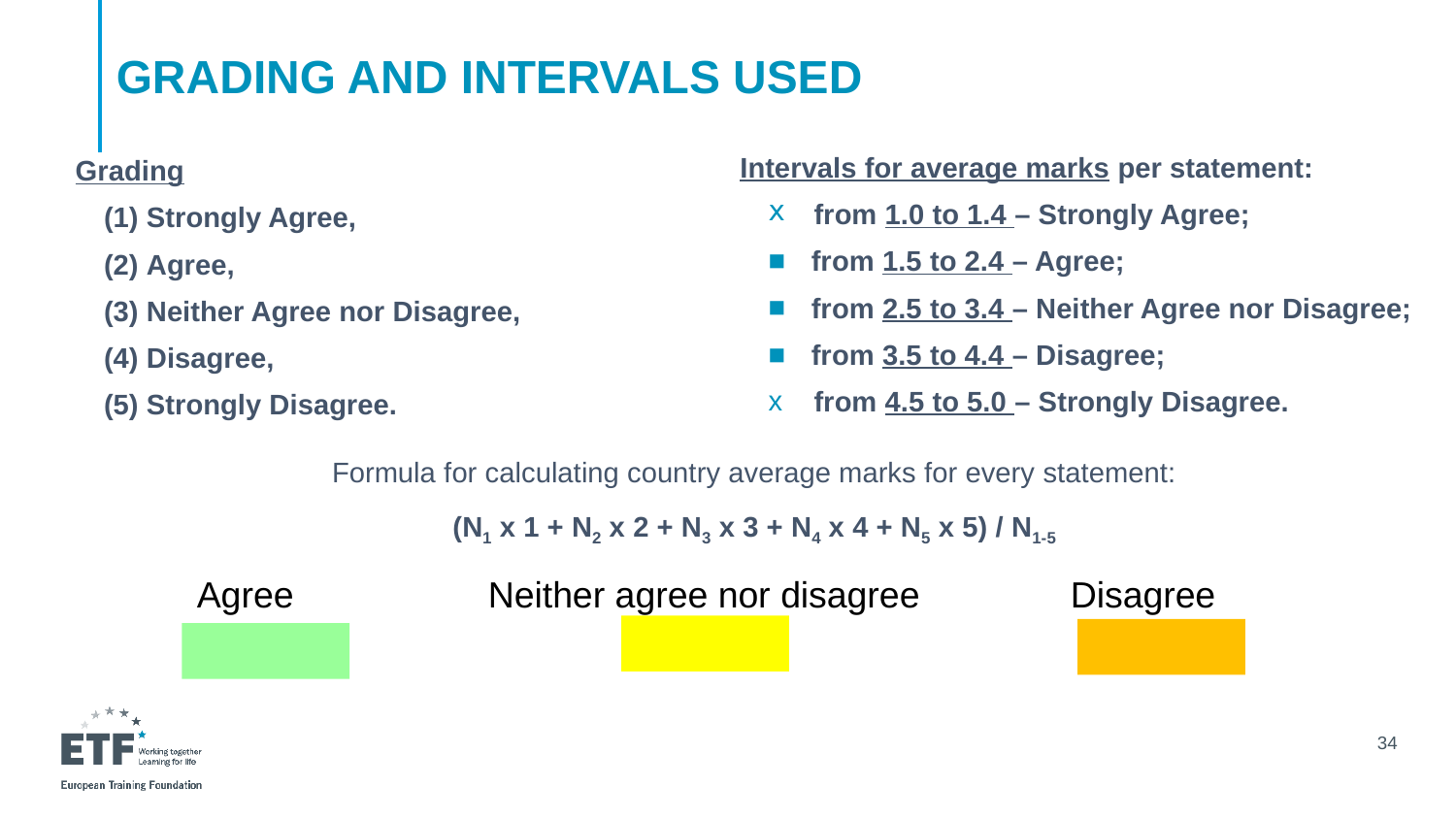

# GRADING and INTERVALS USED
Intervals for average marks per statement:
from 1.0 to 1.4 – Strongly Agree;
from 1.5 to 2.4 – Agree;
from 2.5 to 3.4 – Neither Agree nor Disagree;
from 3.5 to 4.4 – Disagree;
from 4.5 to 5.0 – Strongly Disagree.
Grading
(1) Strongly Agree,
(2) Agree,
(3) Neither Agree nor Disagree,
(4) Disagree,
(5) Strongly Disagree.
Formula for calculating country average marks for every statement:
(N1 x 1 + N2 x 2 + N3 x 3 + N4 x 4 + N5 x 5) / N1-5
Agree		Neither agree nor disagree		Disagree

34